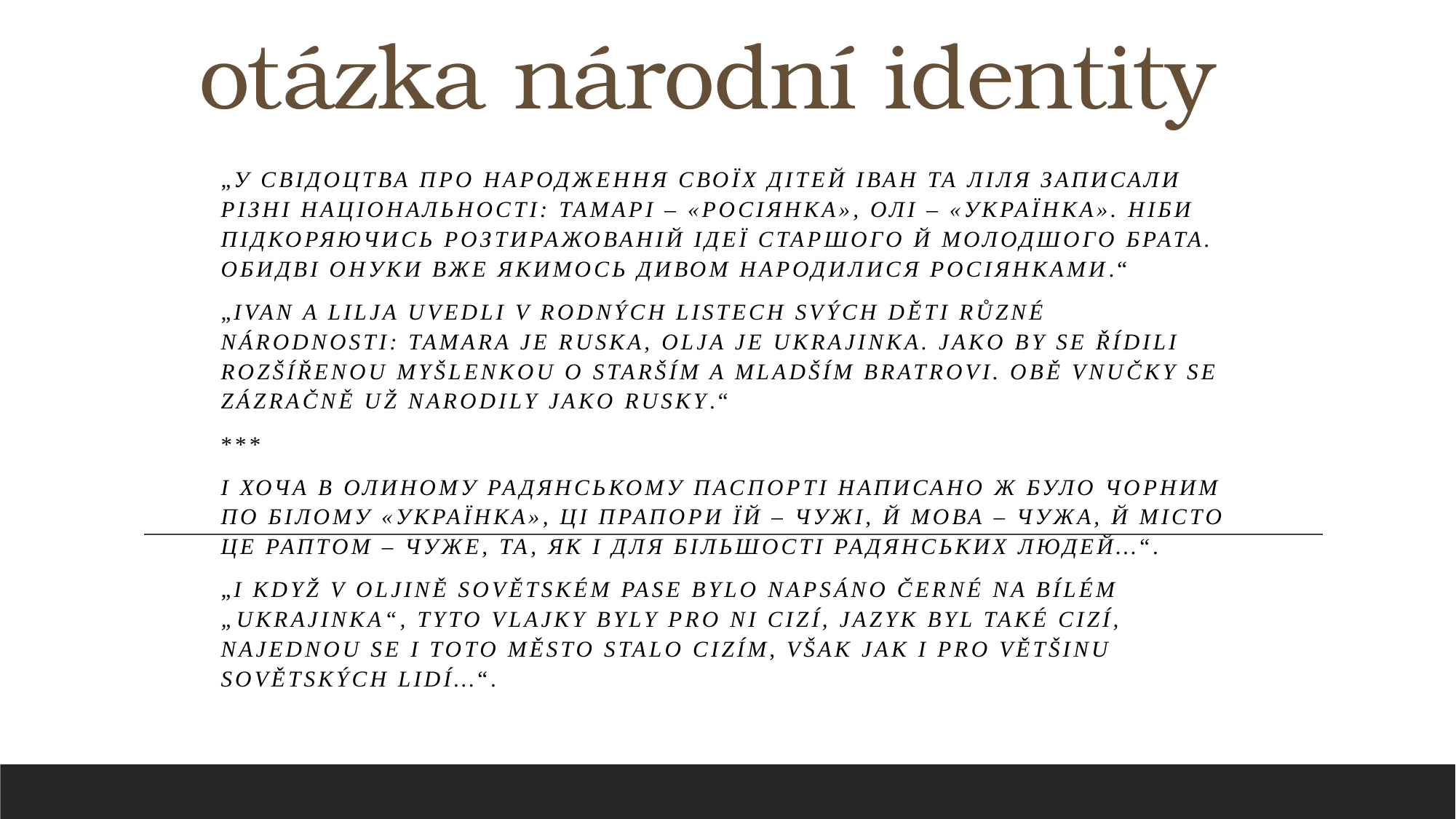

# otázka národní identity
„У свідоцтва про народження своїх дітей Іван та Ліля записали різні національності: Тамарі – «росіянка», Олі – «українка». Ніби підкоряючись розтиражованій ідеї старшого й молодшого брата. Обидві онуки вже якимось дивом народилися росіянками.“
„Ivan a Lilja uvedli v rodných listech svých děti různé národnosti: Tamara je Ruska, Olja je Ukrajinka. Jako by se řídili rozšířenou myšlenkou o starším a mladším bratrovi. Obě vnučky se zázračně už narodily jako Rusky.“
***
І хоча в Олиному радянському паспорті написано ж було чорним по білому «українка», ці прапори їй – чужі, й мова – чужа, й місто це раптом – чуже, та, як і для більшості радянських людей…“.
„I když v Oljině sovětském pase bylo napsáno černé na bílém „Ukrajinka“, tyto vlajky byly pro ni cizí, jazyk byl také cizí, najednou se i toto město stalo cizím, však jak i pro většinu sovětských lidí…“.